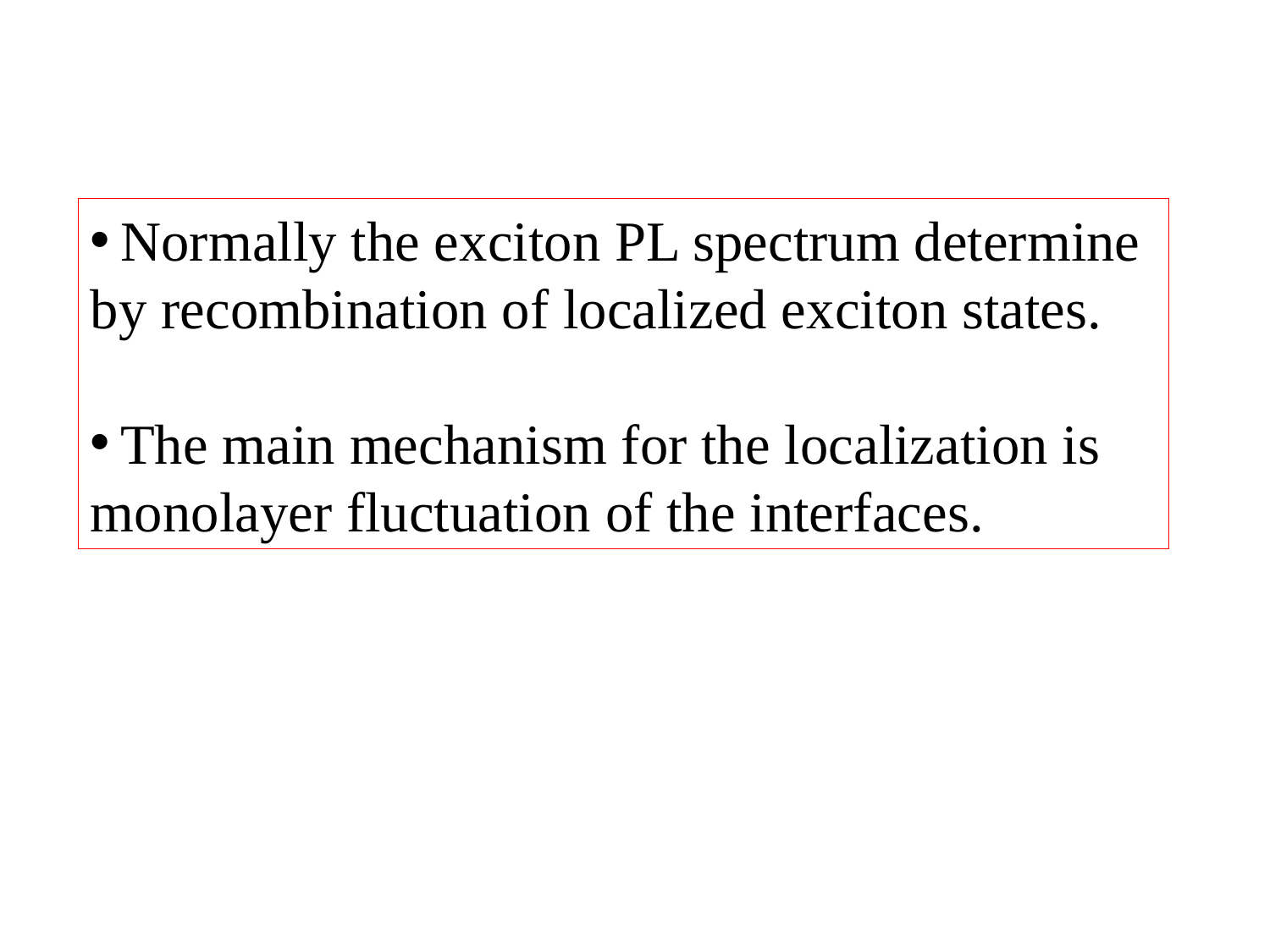

Normally the exciton PL spectrum determine
by recombination of localized exciton states.

The main mechanism for the localization is
monolayer fluctuation of the interfaces.